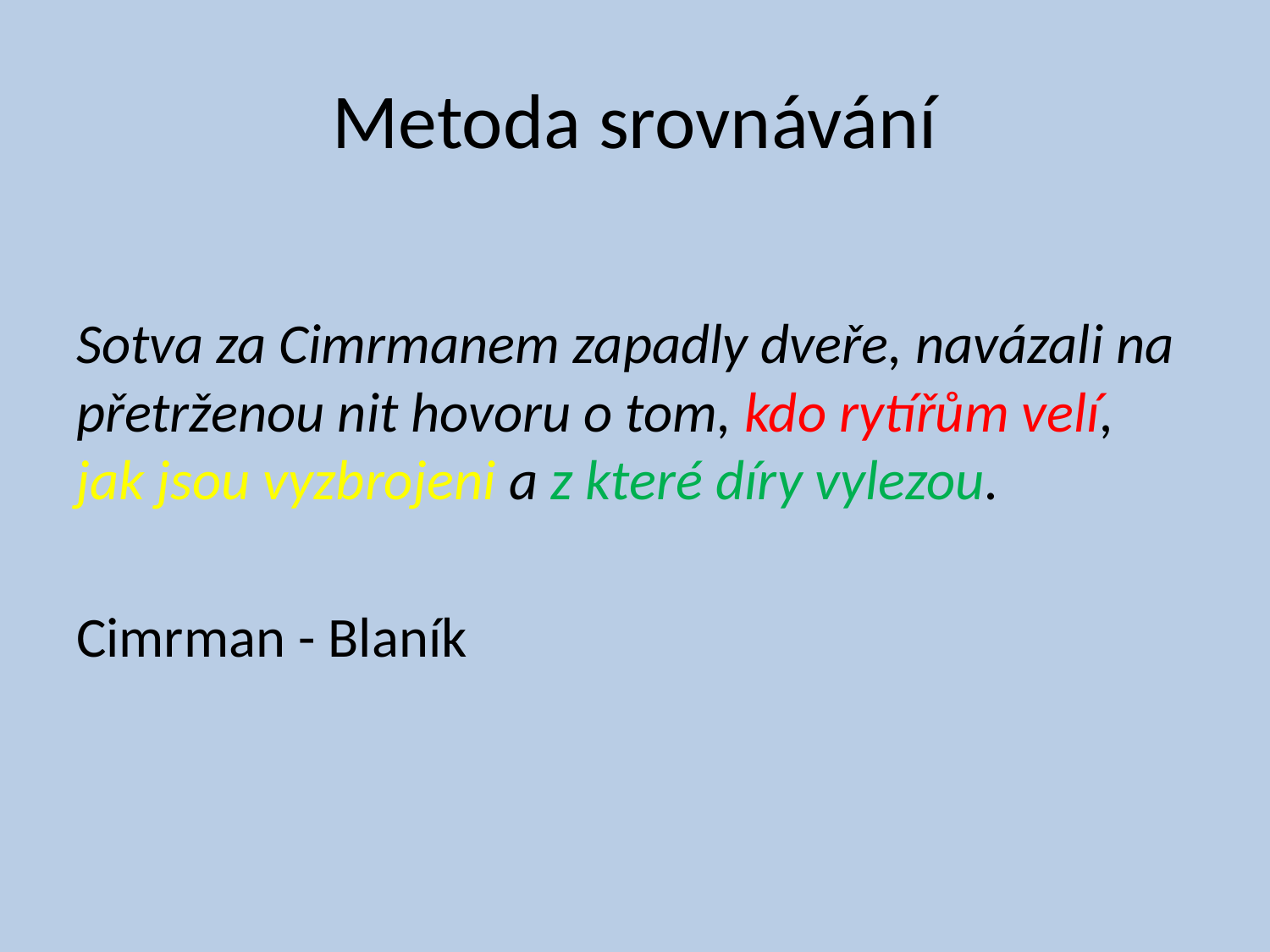

# Metoda srovnávání

Sotva za Cimrmanem zapadly dveře, navázali na přetrženou nit hovoru o tom, kdo rytířům velí, jak jsou vyzbrojeni a z které díry vylezou.

Cimrman - Blaník